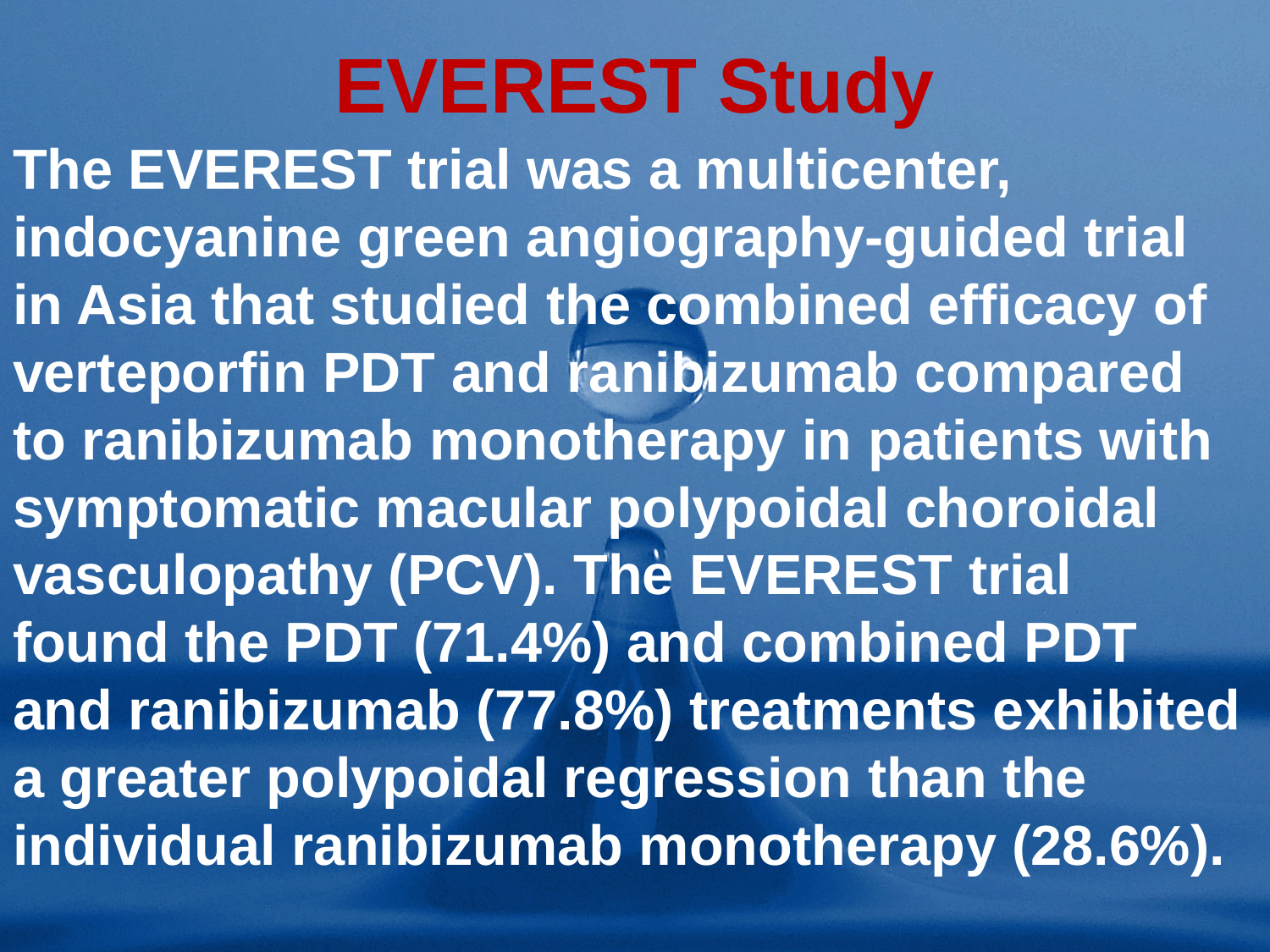

# EVEREST Study
The EVEREST trial was a multicenter, indocyanine green angiography-guided trial in Asia that studied the combined efficacy of verteporfin PDT and ranibizumab compared to ranibizumab monotherapy in patients with symptomatic macular polypoidal choroidal vasculopathy (PCV). The EVEREST trial found the PDT (71.4%) and combined PDT and ranibizumab (77.8%) treatments exhibited a greater polypoidal regression than the individual ranibizumab monotherapy (28.6%).